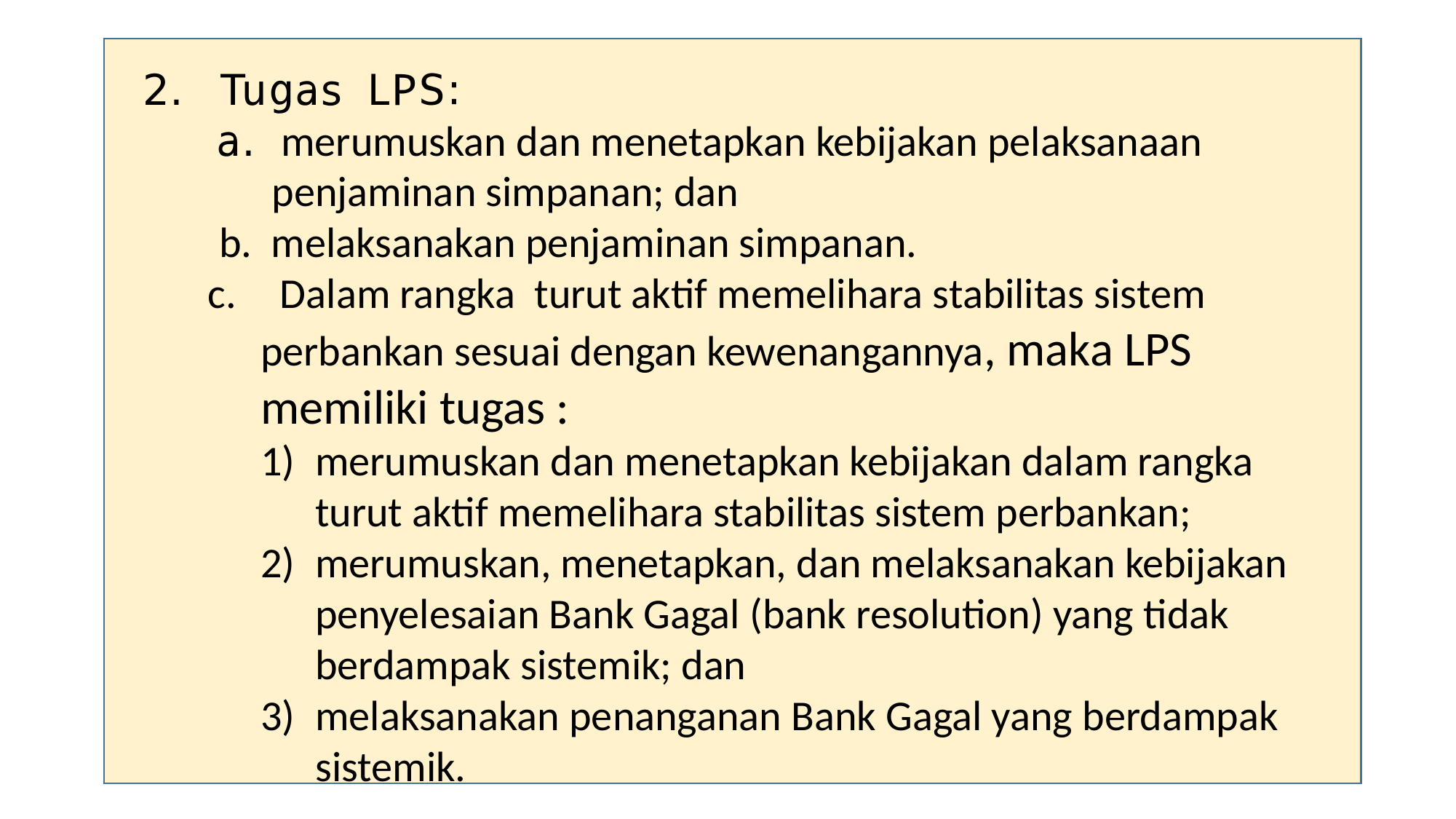

2.   Tugas  LPS:
      a.  merumuskan dan menetapkan kebijakan pelaksanaan penjaminan simpanan; dan
  melaksanakan penjaminan simpanan.
  Dalam rangka  turut aktif memelihara stabilitas sistem perbankan sesuai dengan kewenangannya, maka LPS memiliki tugas :
merumuskan dan menetapkan kebijakan dalam rangka turut aktif memelihara stabilitas sistem perbankan;
merumuskan, menetapkan, dan melaksanakan kebijakan penyelesaian Bank Gagal (bank resolution) yang tidak berdampak sistemik; dan
melaksanakan penanganan Bank Gagal yang berdampak sistemik.
#